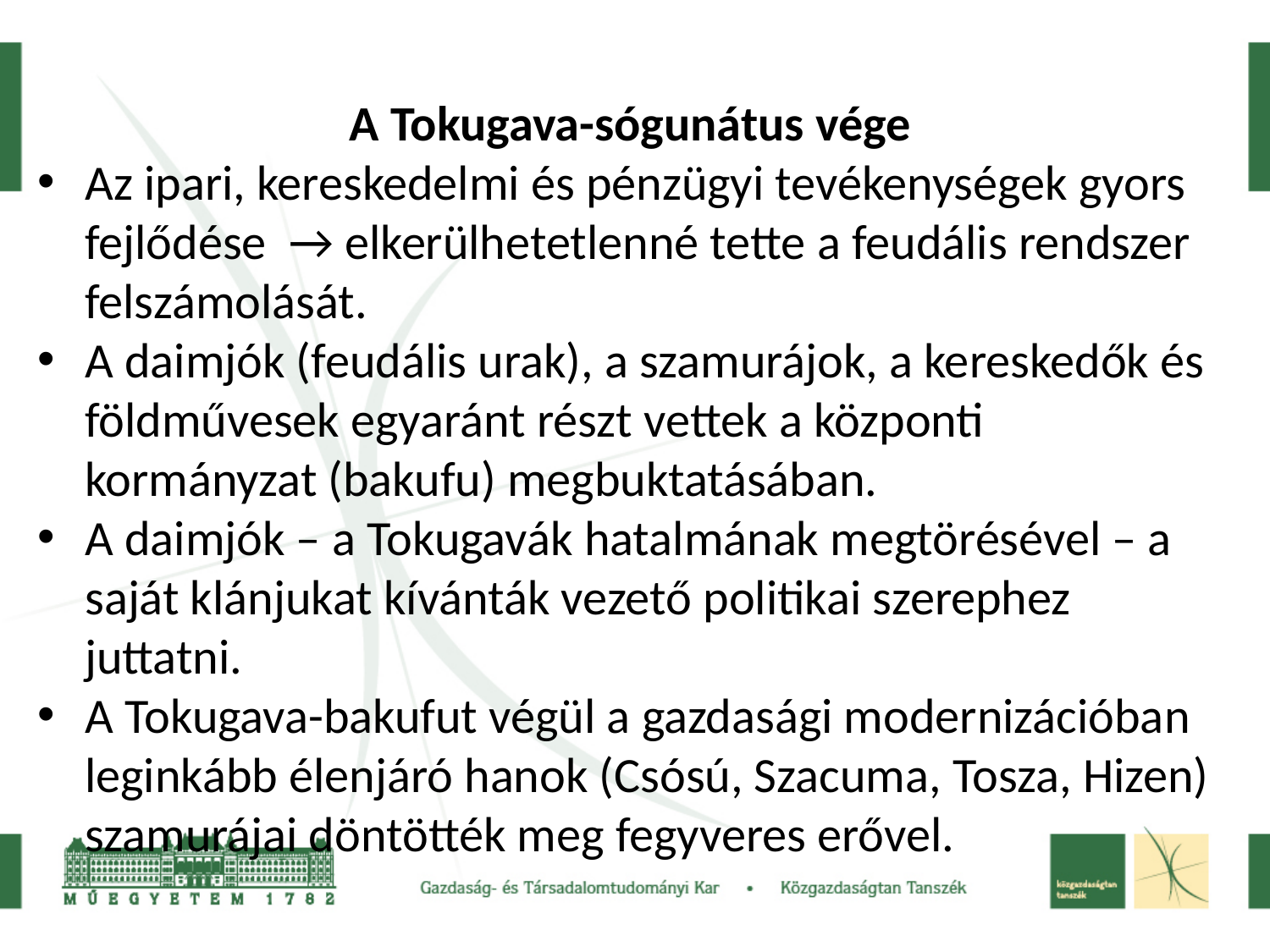

A Tokugava-sógunátus vége
Az ipari, kereskedelmi és pénzügyi tevékenységek gyors fejlődése  → elkerülhetetlenné tette a feudális rendszer felszámolását.
A daimjók (feudális urak), a szamurájok, a kereskedők és földművesek egyaránt részt vettek a központi kormányzat (bakufu) megbuktatásában.
A daimjók – a Tokugavák hatalmának megtörésével – a saját klánjukat kívánták vezető politikai szerephez juttatni.
A Tokugava-bakufut végül a gazdasági modernizációban leginkább élenjáró hanok (Csósú, Szacuma, Tosza, Hizen) szamurájai döntötték meg fegyveres erővel.